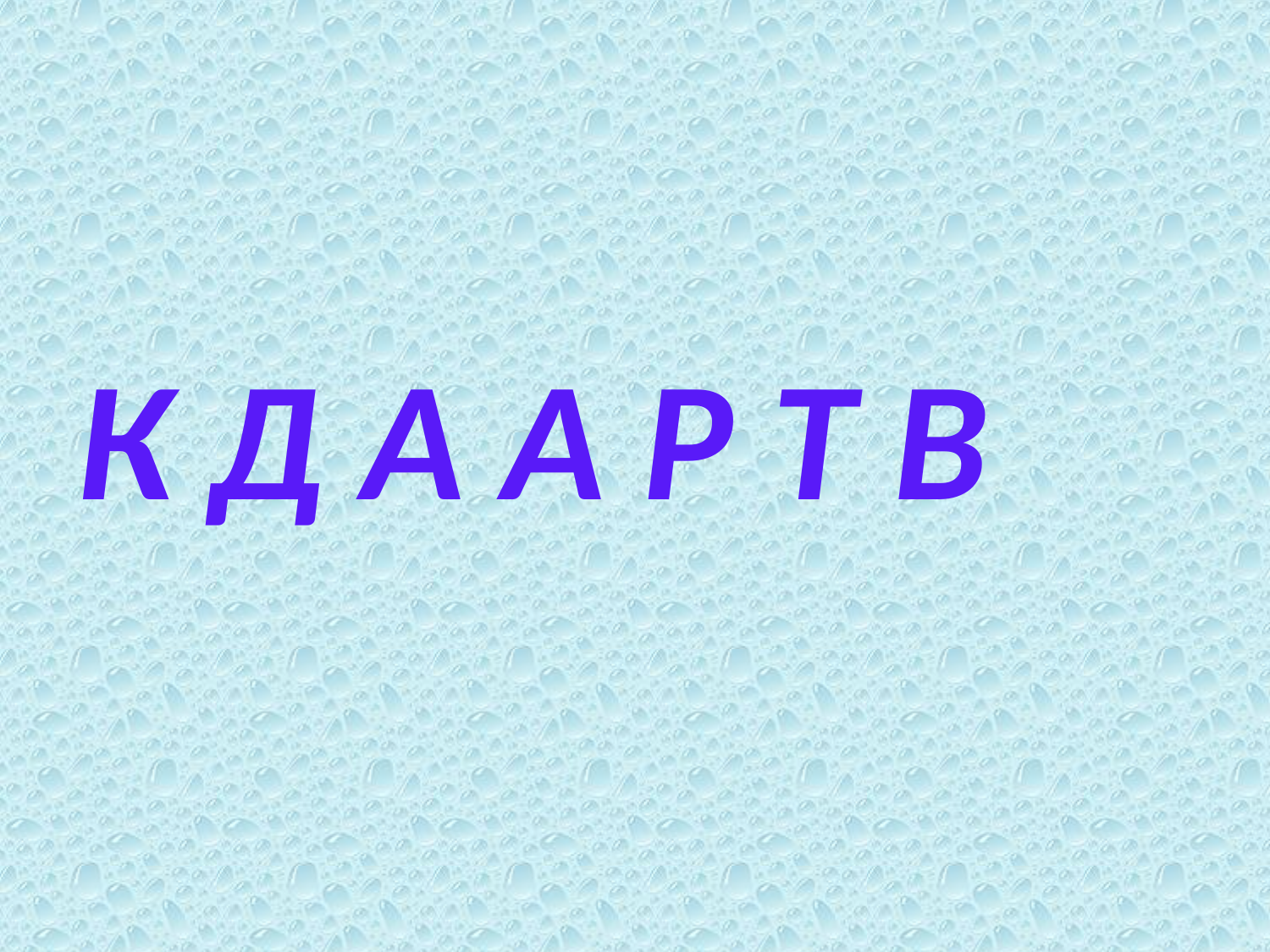

#

К Д А А Р Т В